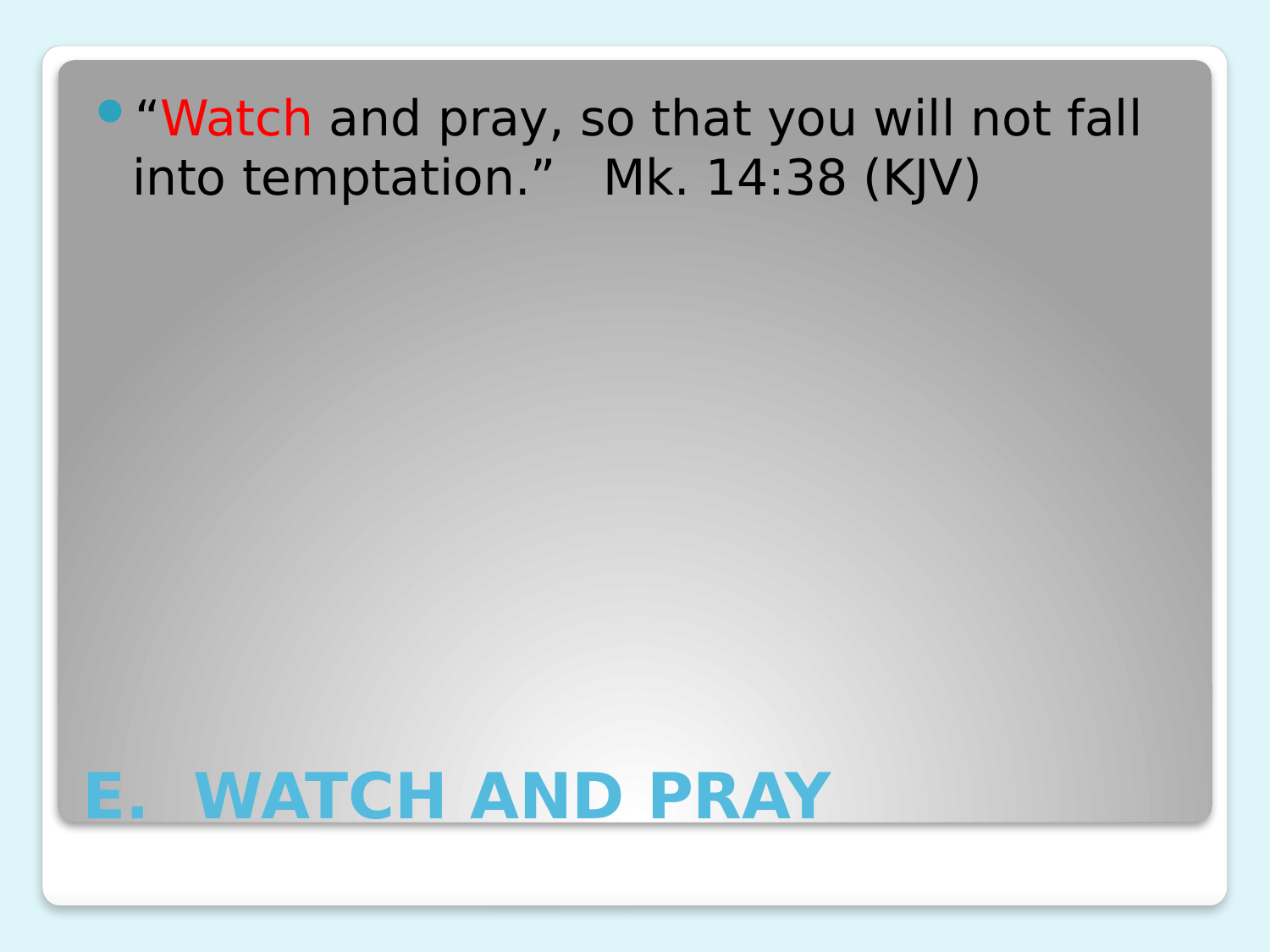

“Watch and pray, so that you will not fall into temptation.”   Mk. 14:38 (KJV)
# E.  WATCH AND PRAY